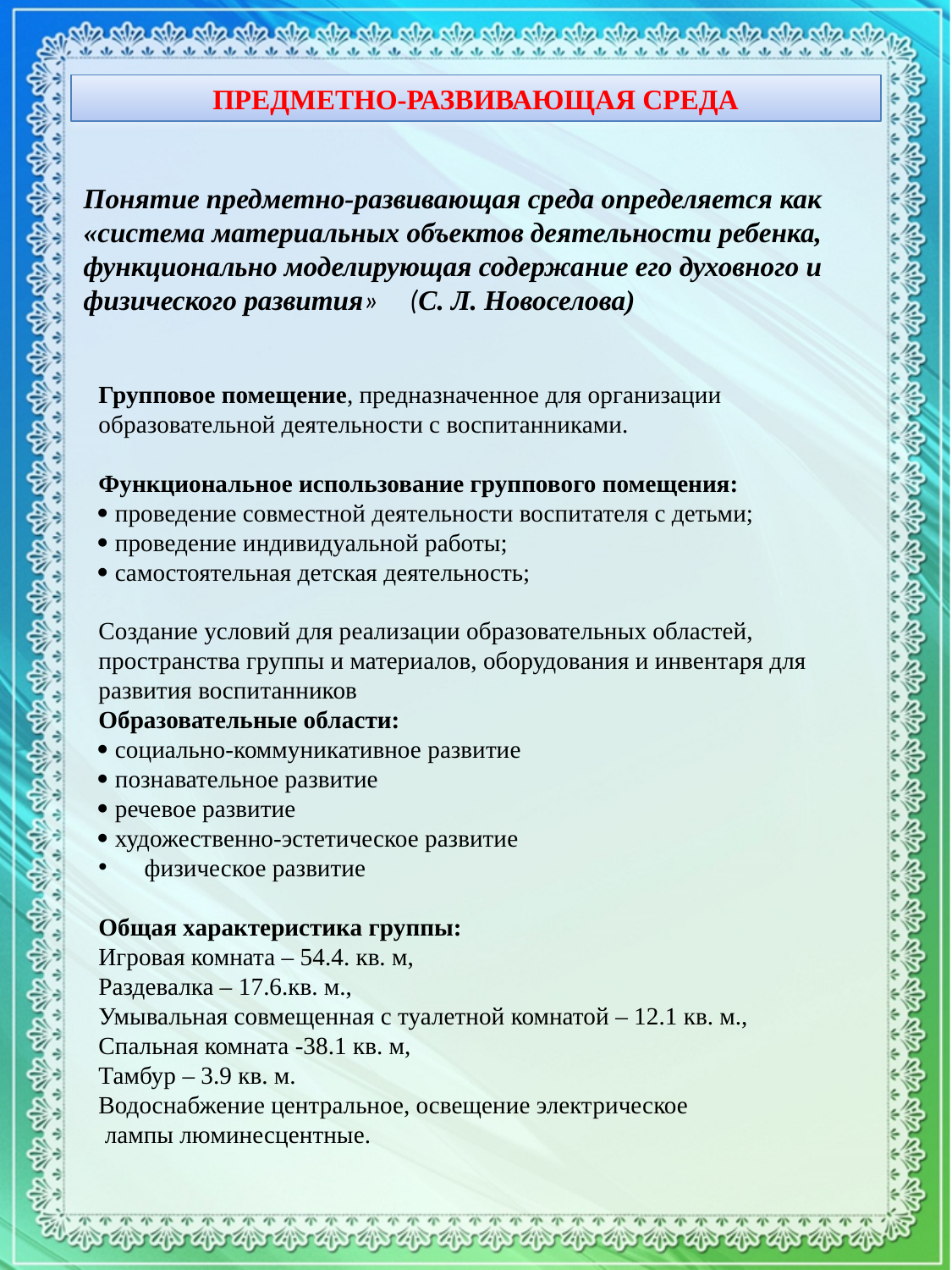

ПРЕДМЕТНО-РАЗВИВАЮЩАЯ СРЕДА

Понятие предметно-развивающая среда определяется как «система материальных объектов деятельности ребенка, функционально моделирующая содержание его духовного и физического развития»     (С. Л. Новоселова)
Групповое помещение, предназначенное для организации образовательной деятельности с воспитанниками.

Функциональное использование группового помещения:
• проведение совместной деятельности воспитателя с детьми;
• проведение индивидуальной работы;
• самостоятельная детская деятельность;

Создание условий для реализации образовательных областей, пространства группы и материалов, оборудования и инвентаря для развития воспитанников
Образовательные области:
• социально-коммуникативное развитие
• познавательное развитие
• речевое развитие
• художественно-эстетическое развитие
 физическое развитие

Общая характеристика группы:
Игровая комната – 54.4. кв. м,
Раздевалка – 17.6.кв. м.,
Умывальная совмещенная с туалетной комнатой – 12.1 кв. м.,
Спальная комната -38.1 кв. м,
Тамбур – 3.9 кв. м.
Водоснабжение центральное, освещение электрическое
 лампы люминесцентные.